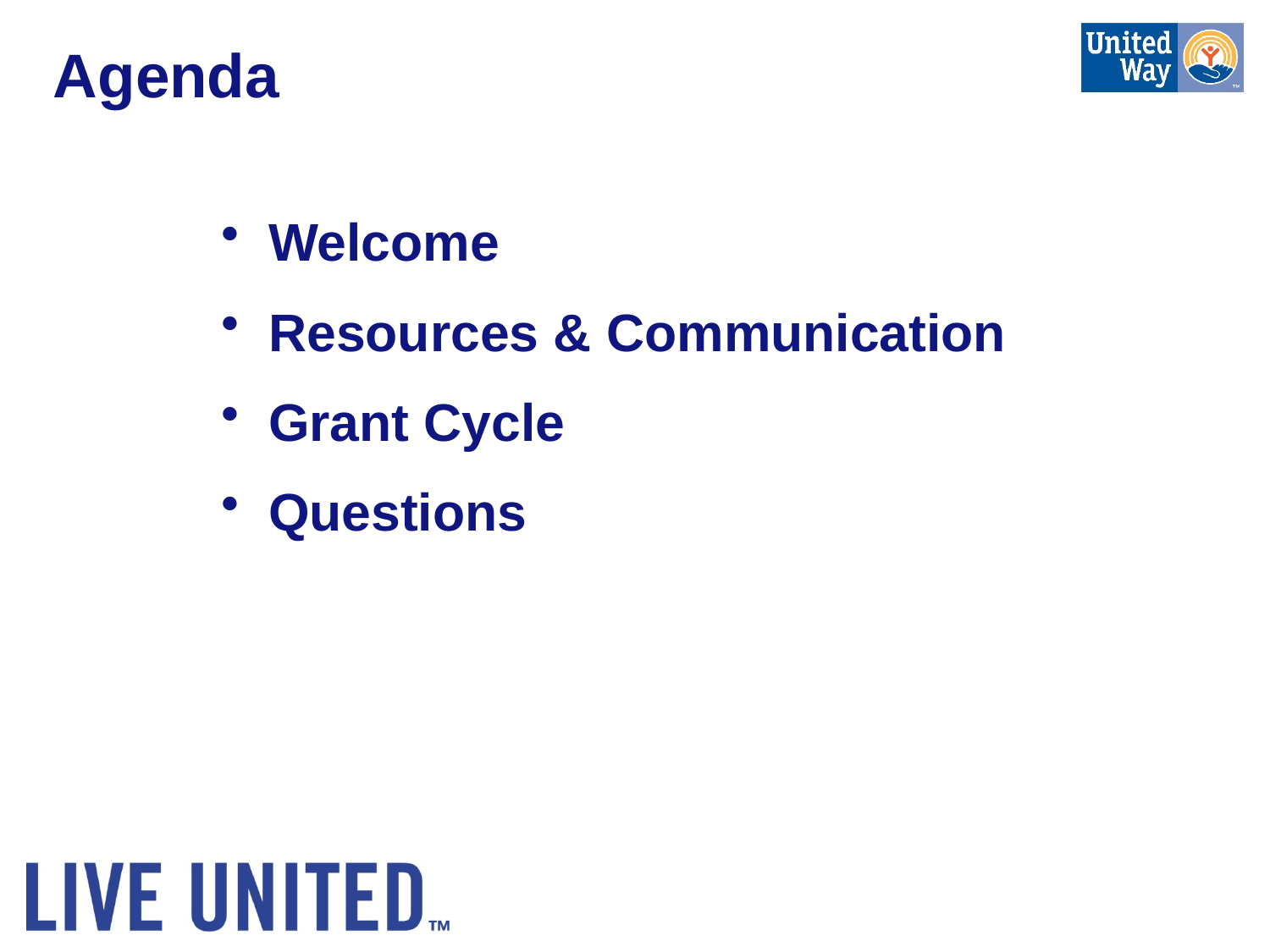

# Agenda
Welcome
Resources & Communication
Grant Cycle
Questions